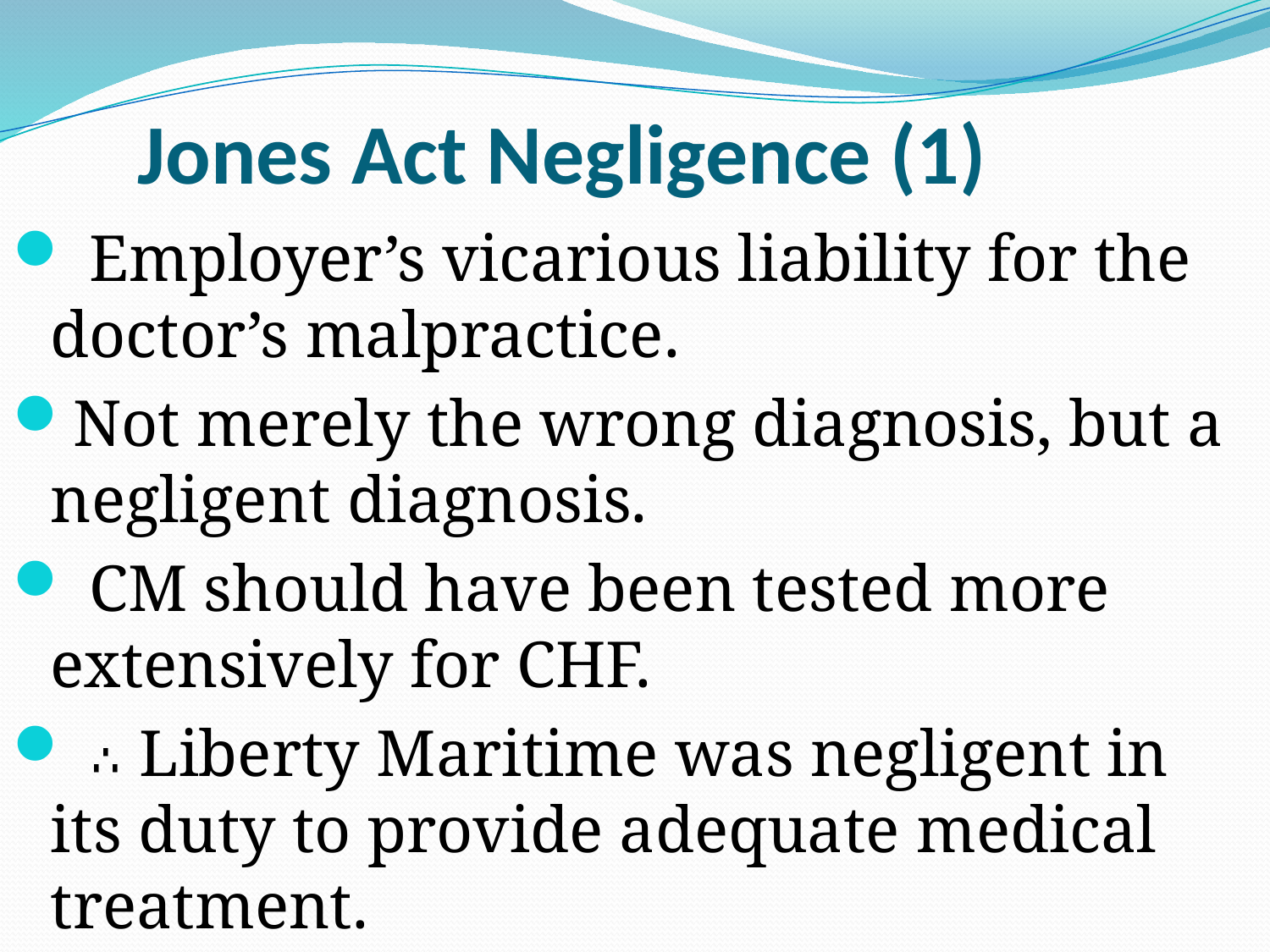

Jones Act Negligence (1)
 Employer’s vicarious liability for the doctor’s malpractice.
Not merely the wrong diagnosis, but a negligent diagnosis.
 CM should have been tested more extensively for CHF.
 ∴ Liberty Maritime was negligent in its duty to provide adequate medical treatment.